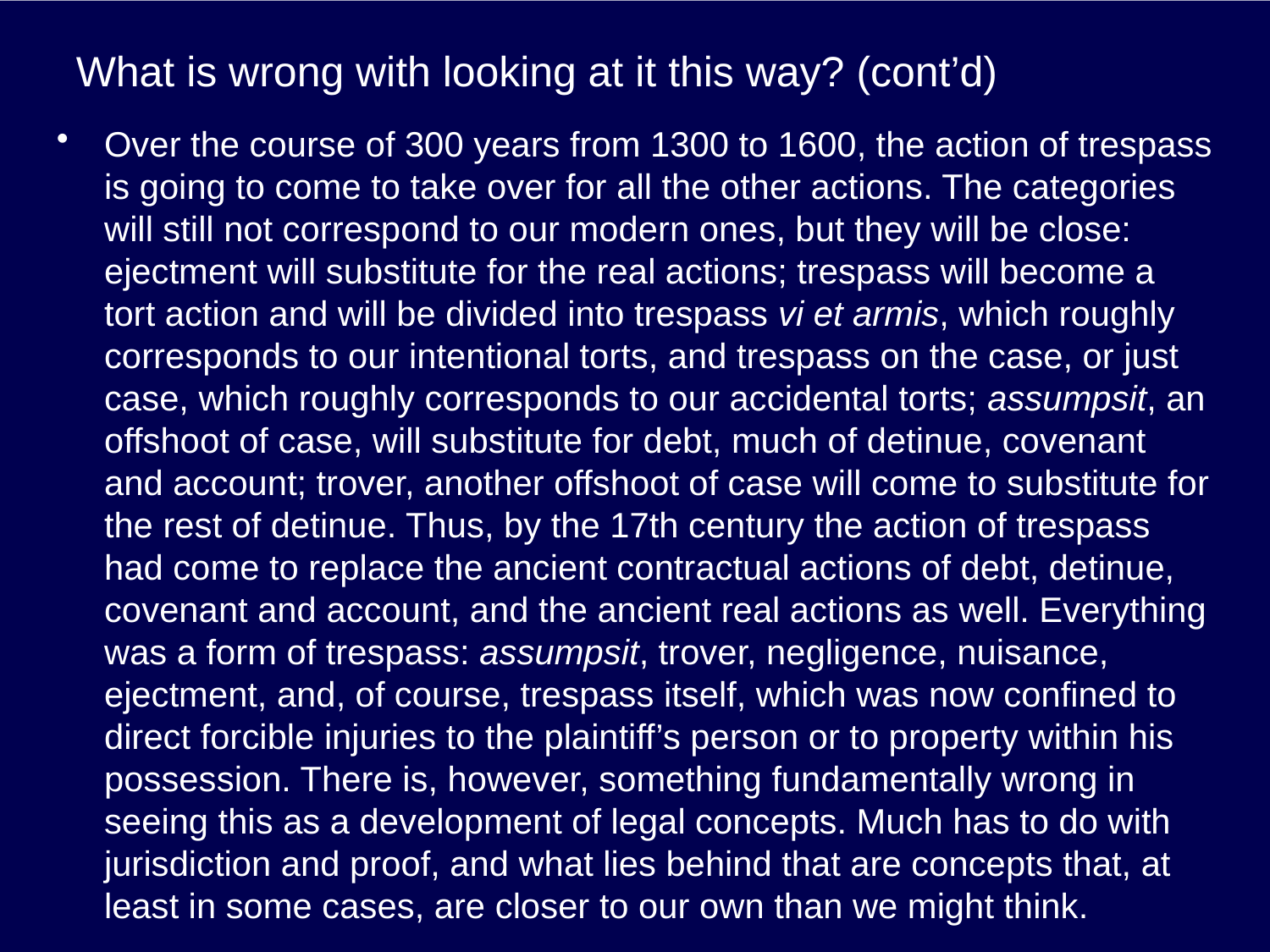

# What is wrong with looking at it this way? (cont’d)
Over the course of 300 years from 1300 to 1600, the action of trespass is going to come to take over for all the other actions. The categories will still not correspond to our modern ones, but they will be close: ejectment will substitute for the real actions; trespass will become a tort action and will be divided into trespass vi et armis, which roughly corresponds to our intentional torts, and trespass on the case, or just case, which roughly corresponds to our accidental torts; assumpsit, an offshoot of case, will substitute for debt, much of detinue, covenant and account; trover, another offshoot of case will come to substitute for the rest of detinue. Thus, by the 17th century the action of trespass had come to replace the ancient contractual actions of debt, detinue, covenant and account, and the ancient real actions as well. Everything was a form of trespass: assumpsit, trover, negligence, nuisance, ejectment, and, of course, trespass itself, which was now confined to direct forcible injuries to the plaintiff’s person or to property within his possession. There is, however, something fundamentally wrong in seeing this as a development of legal concepts. Much has to do with jurisdiction and proof, and what lies behind that are concepts that, at least in some cases, are closer to our own than we might think.